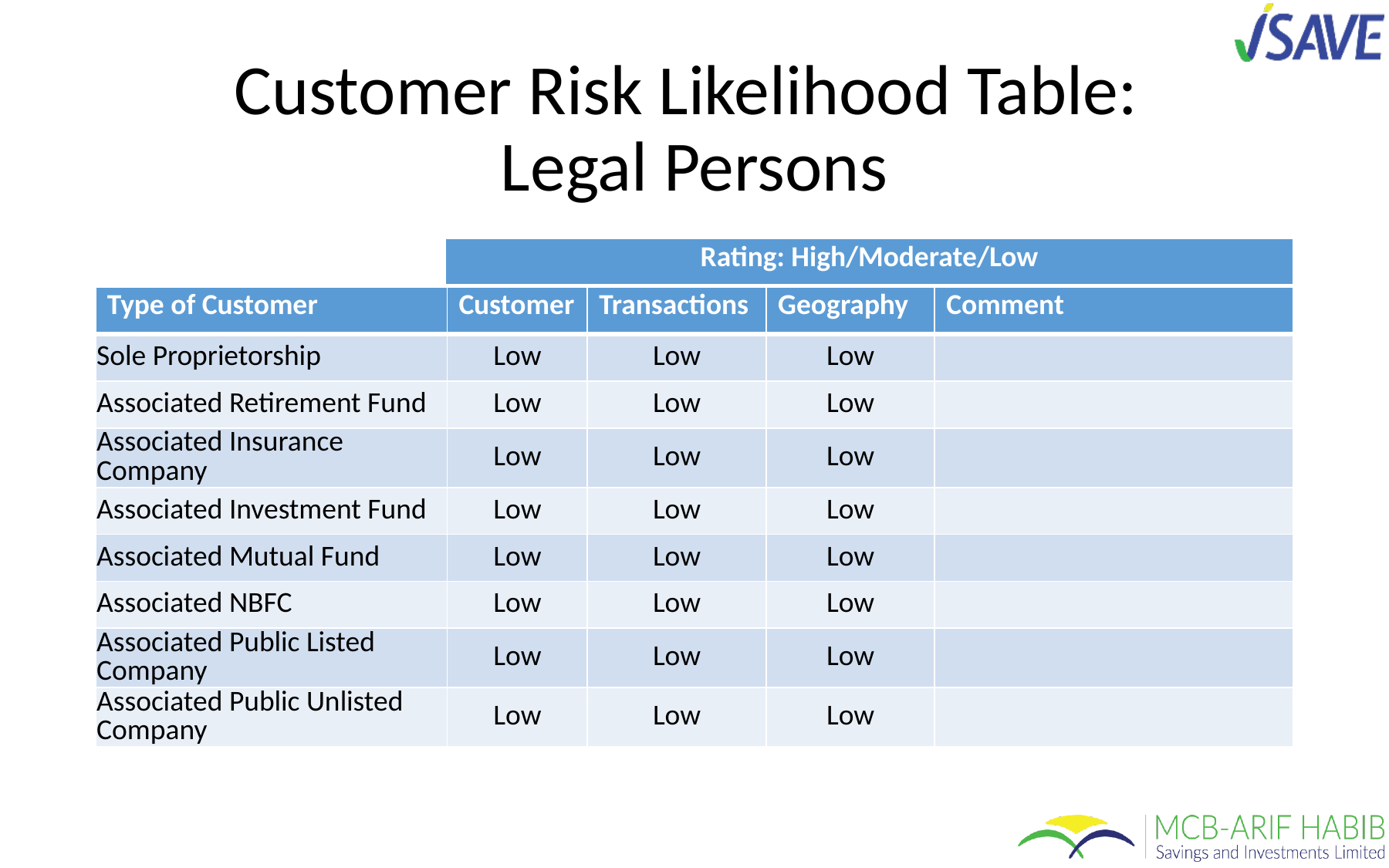

# Customer Risk Likelihood Table: Legal Persons
| Rating: High/Moderate/Low |
| --- |
| Type of Customer | Customer | Transactions | Geography | Comment |
| --- | --- | --- | --- | --- |
| Sole Proprietorship | Low | Low | Low |  |
| Associated Retirement Fund | Low | Low | Low |  |
| Associated Insurance Company | Low | Low | Low |  |
| Associated Investment Fund | Low | Low | Low |  |
| Associated Mutual Fund | Low | Low | Low |  |
| Associated NBFC | Low | Low | Low |  |
| Associated Public Listed Company | Low | Low | Low |  |
| Associated Public Unlisted Company | Low | Low | Low |  |